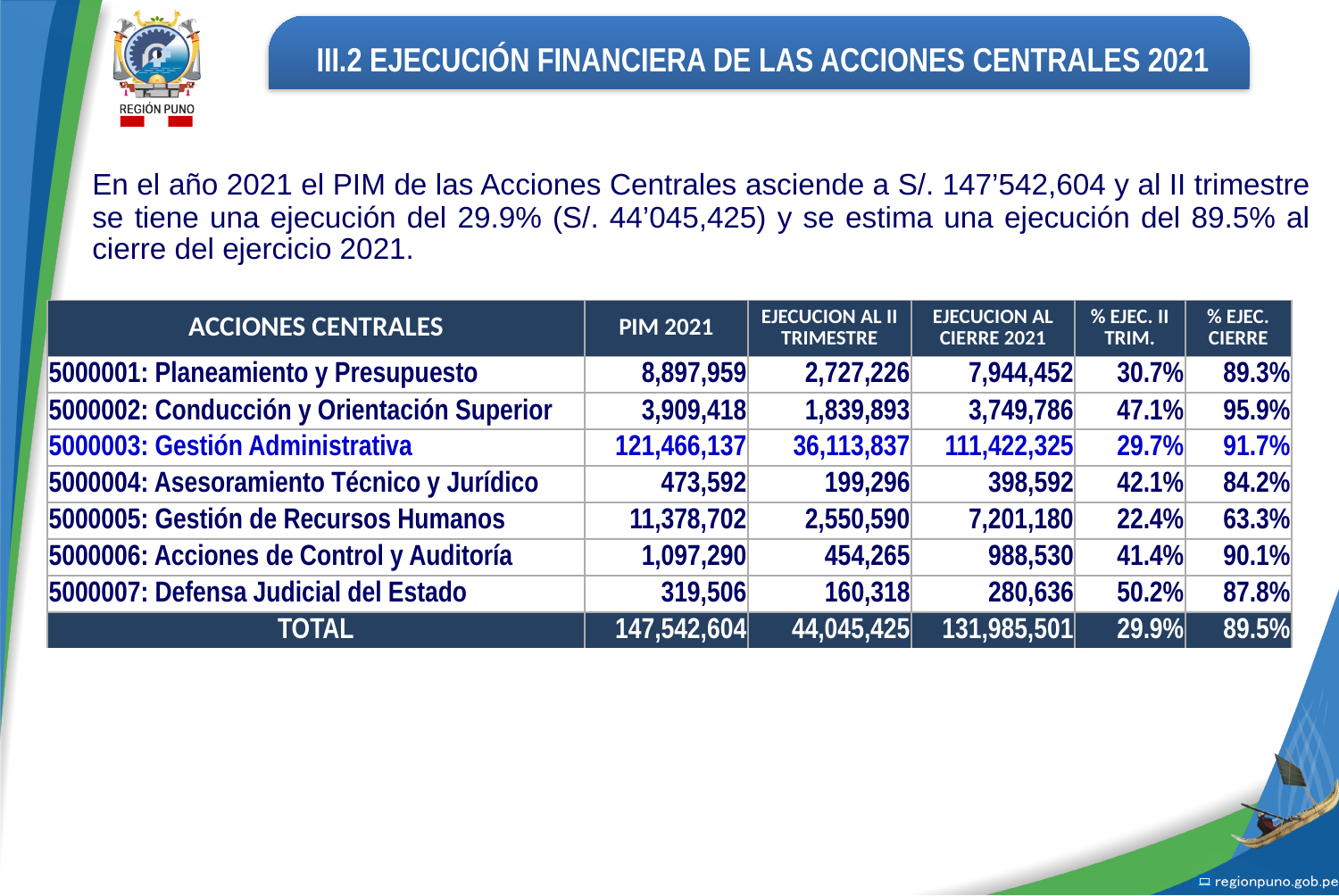

III.2 EJECUCIÓN FINANCIERA DE LAS ACCIONES CENTRALES 2021
En el año 2021 el PIM de las Acciones Centrales asciende a S/. 147’542,604 y al II trimestre se tiene una ejecución del 29.9% (S/. 44’045,425) y se estima una ejecución del 89.5% al cierre del ejercicio 2021.
| ACCIONES CENTRALES | PIM 2021 | EJECUCION AL II TRIMESTRE | EJECUCION AL CIERRE 2021 | % EJEC. II TRIM. | % EJEC. CIERRE |
| --- | --- | --- | --- | --- | --- |
| 5000001: Planeamiento y Presupuesto | 8,897,959 | 2,727,226 | 7,944,452 | 30.7% | 89.3% |
| 5000002: Conducción y Orientación Superior | 3,909,418 | 1,839,893 | 3,749,786 | 47.1% | 95.9% |
| 5000003: Gestión Administrativa | 121,466,137 | 36,113,837 | 111,422,325 | 29.7% | 91.7% |
| 5000004: Asesoramiento Técnico y Jurídico | 473,592 | 199,296 | 398,592 | 42.1% | 84.2% |
| 5000005: Gestión de Recursos Humanos | 11,378,702 | 2,550,590 | 7,201,180 | 22.4% | 63.3% |
| 5000006: Acciones de Control y Auditoría | 1,097,290 | 454,265 | 988,530 | 41.4% | 90.1% |
| 5000007: Defensa Judicial del Estado | 319,506 | 160,318 | 280,636 | 50.2% | 87.8% |
| TOTAL | 147,542,604 | 44,045,425 | 131,985,501 | 29.9% | 89.5% |